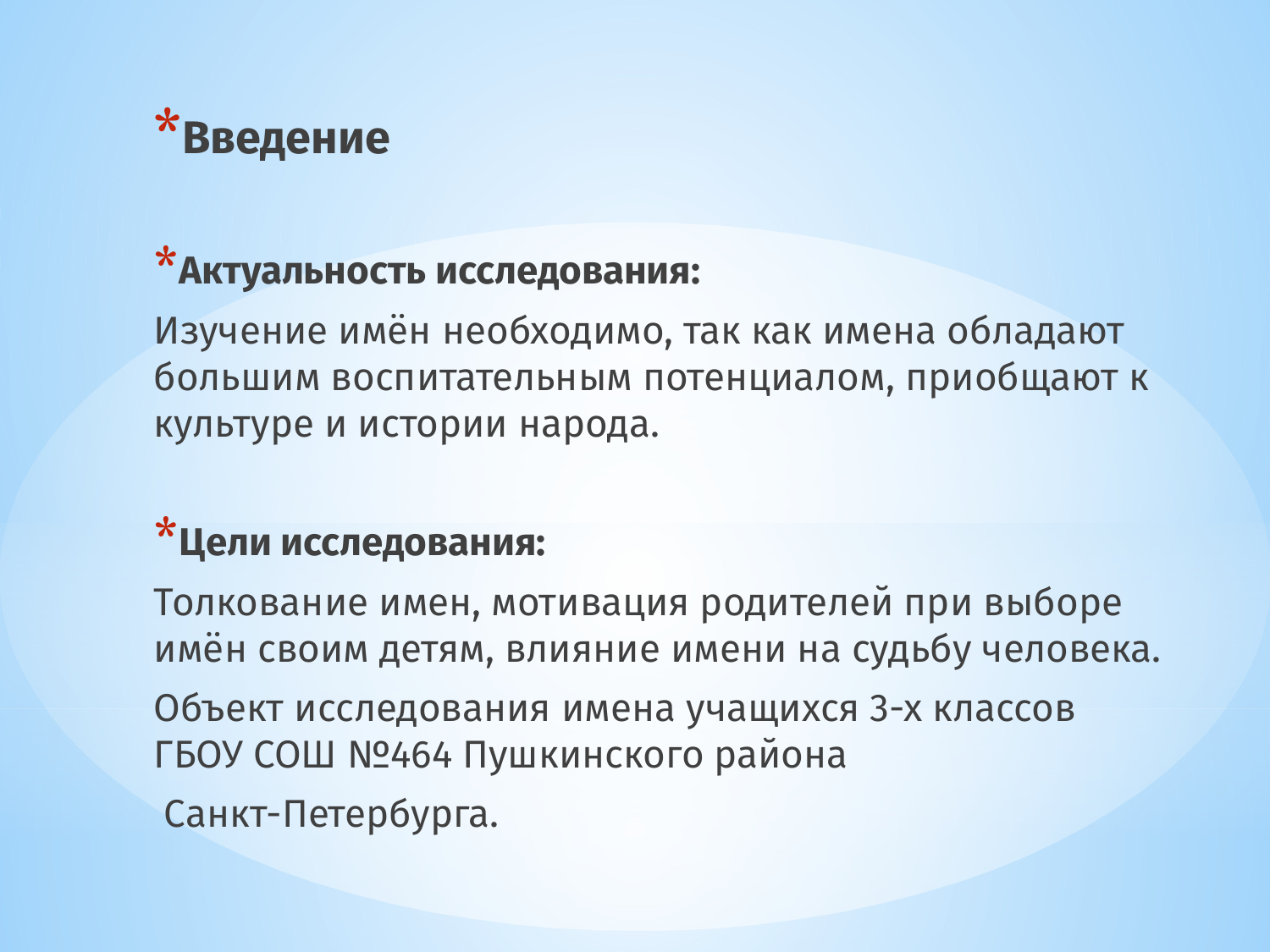

Введение

Актуальность исследования:
Изучение имён необходимо, так как имена обладают большим воспитательным потенциалом, приобщают к культуре и истории народа.

Цели исследования:
Толкование имен, мотивация родителей при выборе имён своим детям, влияние имени на судьбу человека.
Объект исследования имена учащихся 3-х классов ГБОУ СОШ №464 Пушкинского района
 Санкт-Петербурга.